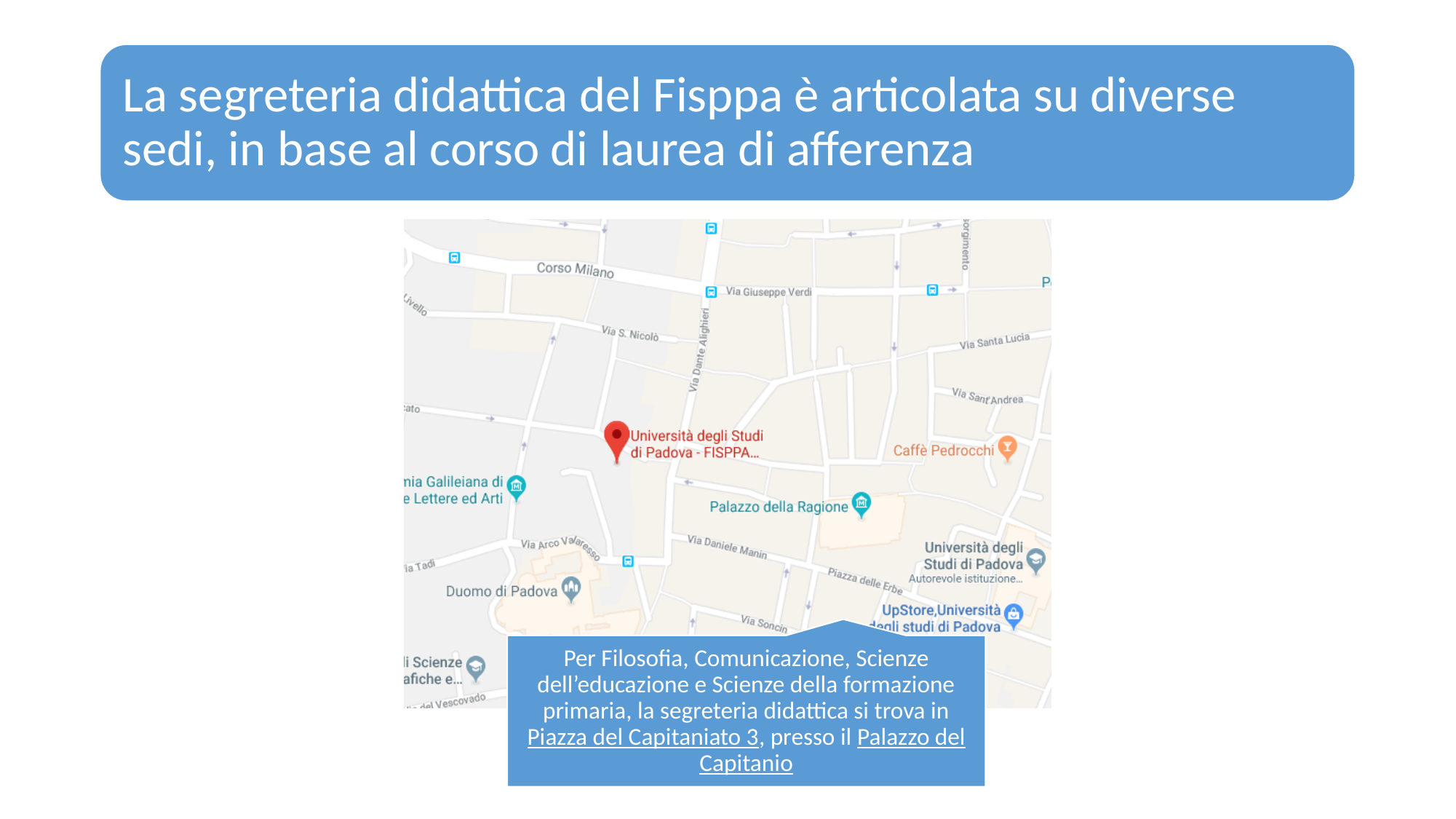

La segreteria didattica del Fisppa è articolata su diverse sedi, in base al corso di laurea di afferenza
Per Filosofia, Comunicazione, Scienze dell’educazione e Scienze della formazione primaria, la segreteria didattica si trova in Piazza del Capitaniato 3, presso il Palazzo del Capitanio